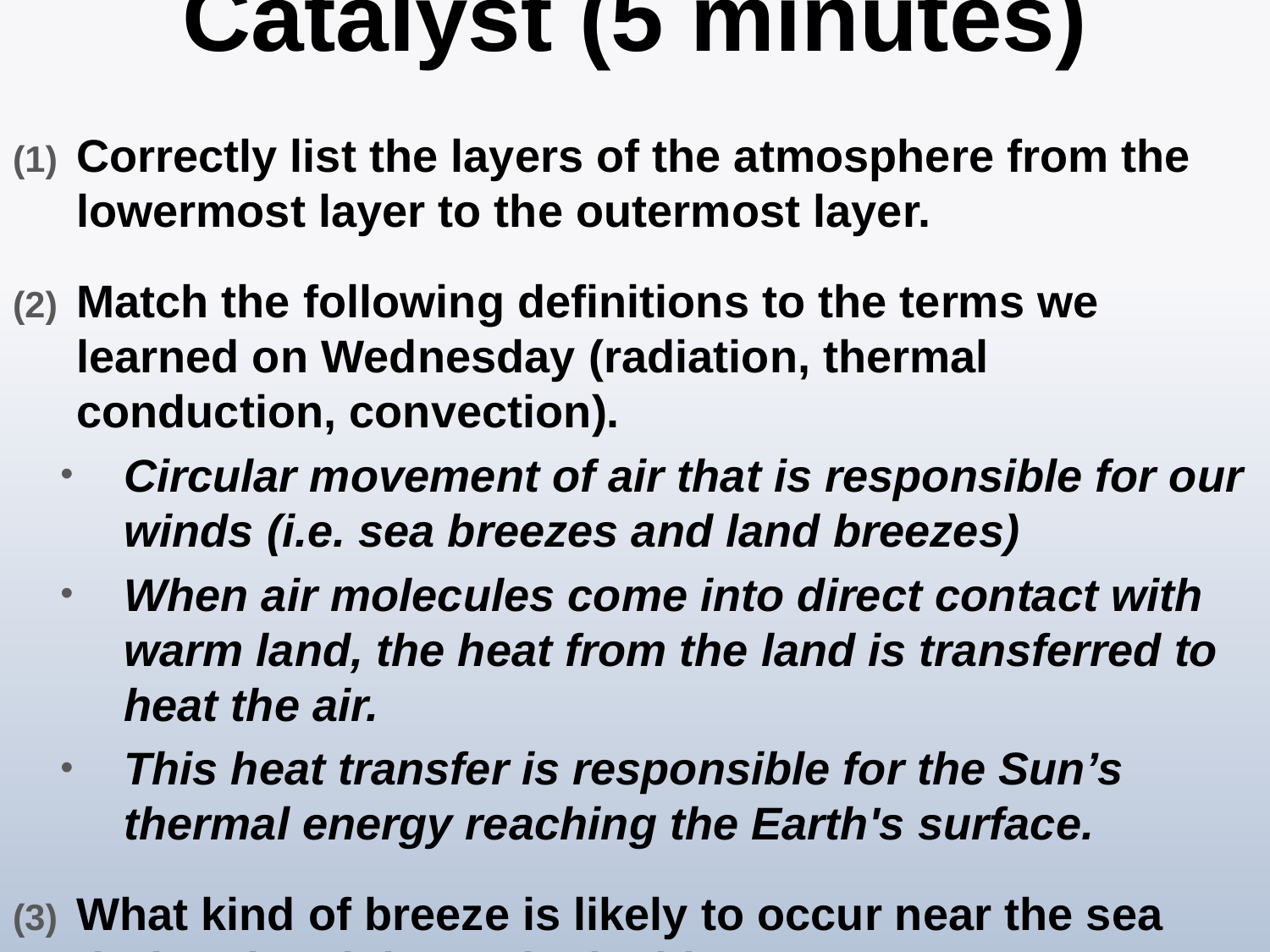

# Catalyst (5 minutes)
Correctly list the layers of the atmosphere from the lowermost layer to the outermost layer.
Match the following definitions to the terms we learned on Wednesday (radiation, thermal conduction, convection).
Circular movement of air that is responsible for our winds (i.e. sea breezes and land breezes)
When air molecules come into direct contact with warm land, the heat from the land is transferred to heat the air.
This heat transfer is responsible for the Sun’s thermal energy reaching the Earth's surface.
What kind of breeze is likely to occur near the sea during the night?  Why is this?